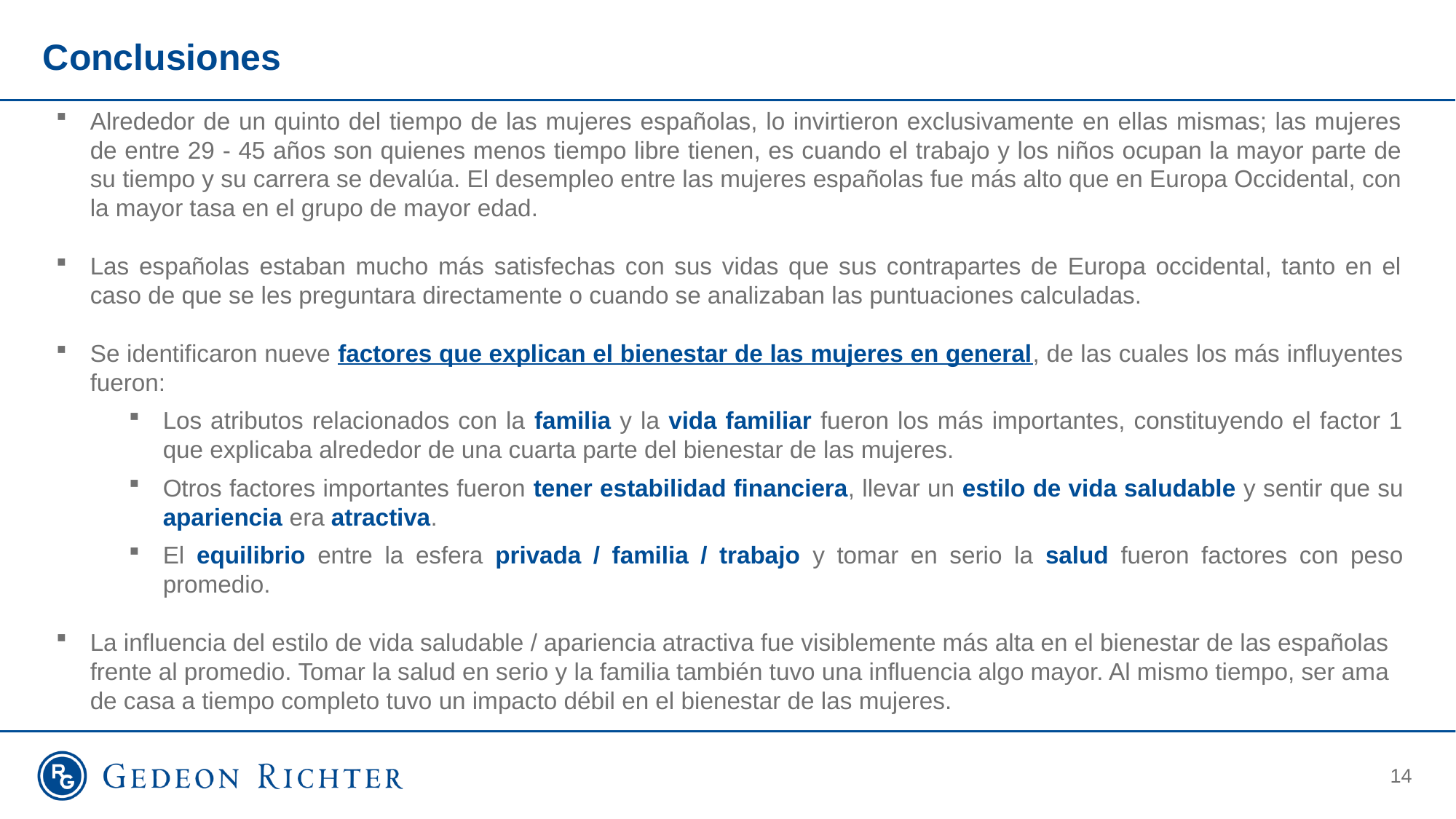

# Conclusiones
Alrededor de un quinto del tiempo de las mujeres españolas, lo invirtieron exclusivamente en ellas mismas; las mujeres de entre 29 - 45 años son quienes menos tiempo libre tienen, es cuando el trabajo y los niños ocupan la mayor parte de su tiempo y su carrera se devalúa. El desempleo entre las mujeres españolas fue más alto que en Europa Occidental, con la mayor tasa en el grupo de mayor edad.

Las españolas estaban mucho más satisfechas con sus vidas que sus contrapartes de Europa occidental, tanto en el caso de que se les preguntara directamente o cuando se analizaban las puntuaciones calculadas.

Se identificaron nueve factores que explican el bienestar de las mujeres en general, de las cuales los más influyentes fueron:
Los atributos relacionados con la familia y la vida familiar fueron los más importantes, constituyendo el factor 1 que explicaba alrededor de una cuarta parte del bienestar de las mujeres.
Otros factores importantes fueron tener estabilidad financiera, llevar un estilo de vida saludable y sentir que su apariencia era atractiva.
El equilibrio entre la esfera privada / familia / trabajo y tomar en serio la salud fueron factores con peso promedio.

La influencia del estilo de vida saludable / apariencia atractiva fue visiblemente más alta en el bienestar de las españolas frente al promedio. Tomar la salud en serio y la familia también tuvo una influencia algo mayor. Al mismo tiempo, ser ama de casa a tiempo completo tuvo un impacto débil en el bienestar de las mujeres.
14